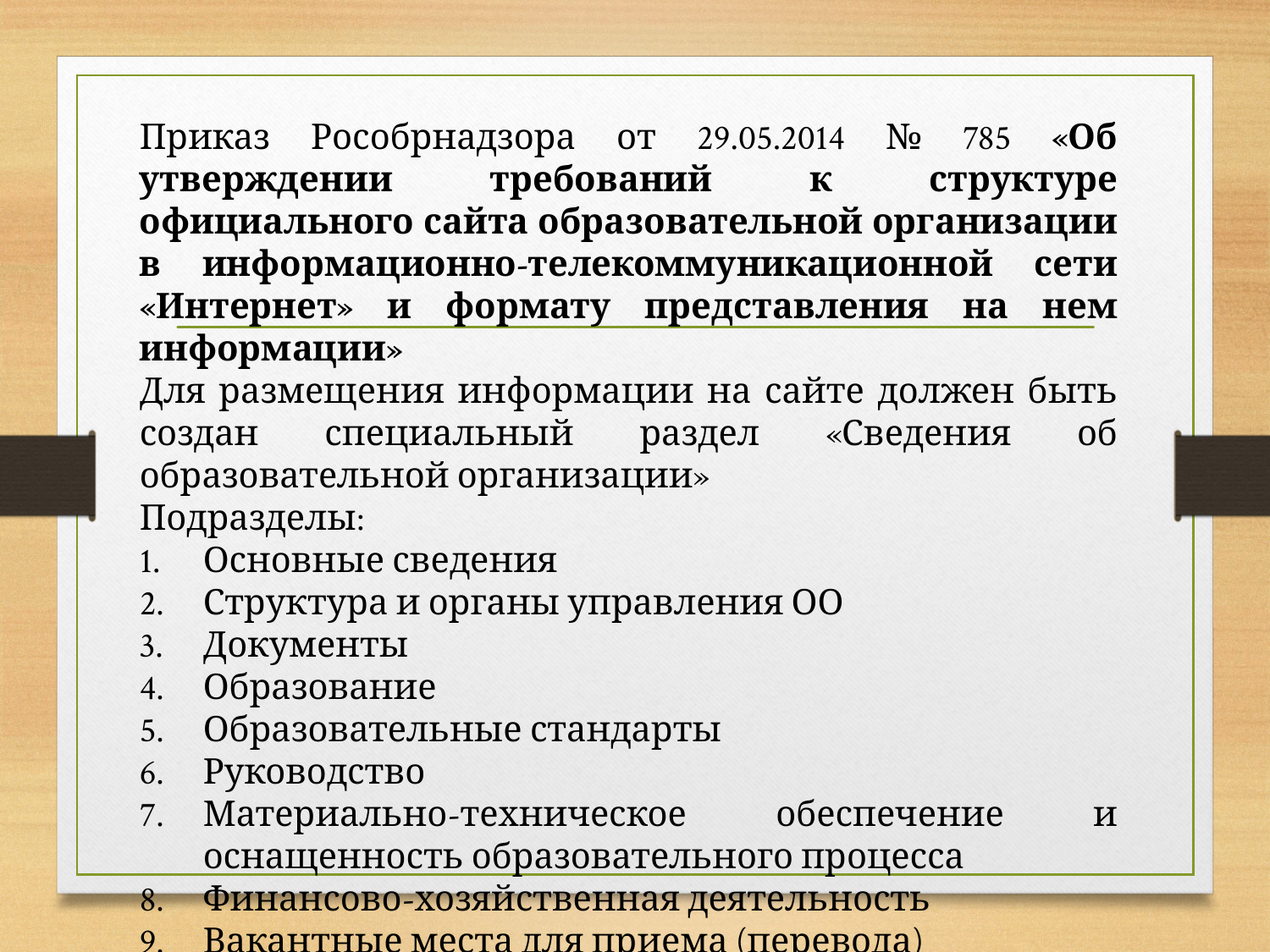

Приказ Рособрнадзора от 29.05.2014 № 785 «Об утверждении требований к структуре официального сайта образовательной организации в информационно-телекоммуникационной сети «Интернет» и формату представления на нем информации»
Для размещения информации на сайте должен быть создан специальный раздел «Сведения об образовательной организации»
Подразделы:
Основные сведения
Структура и органы управления ОО
Документы
Образование
Образовательные стандарты
Руководство
Материально-техническое обеспечение и оснащенность образовательного процесса
Финансово-хозяйственная деятельность
Вакантные места для приема (перевода)